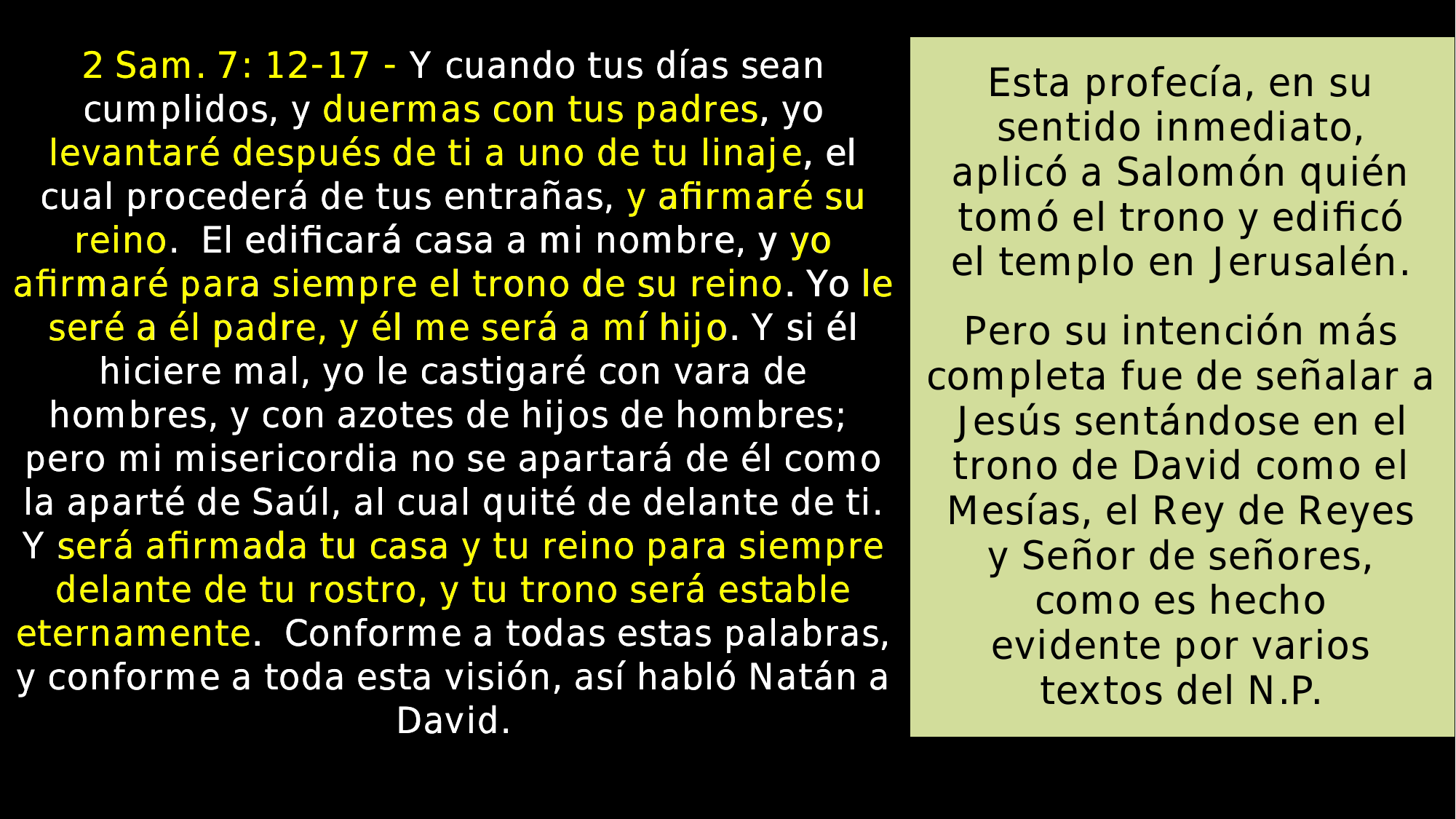

2 Sam. 7: 12-17 - Y cuando tus días sean cumplidos, y duermas con tus padres, yo levantaré después de ti a uno de tu linaje, el cual procederá de tus entrañas, y afirmaré su reino.  El edificará casa a mi nombre, y yo afirmaré para siempre el trono de su reino. Yo le seré a él padre, y él me será a mí hijo. Y si él hiciere mal, yo le castigaré con vara de hombres, y con azotes de hijos de hombres;  pero mi misericordia no se apartará de él como la aparté de Saúl, al cual quité de delante de ti. Y será afirmada tu casa y tu reino para siempre delante de tu rostro, y tu trono será estable eternamente.  Conforme a todas estas palabras, y conforme a toda esta visión, así habló Natán a David.
2 Sam. 7: 12-17 - Y cuando tus días sean cumplidos, y duermas con tus padres, yo levantaré después de ti a uno de tu linaje, el cual procederá de tus entrañas, y afirmaré su reino.  El edificará casa a mi nombre, y yo afirmaré para siempre el trono de su reino. Yo le seré a él padre, y él me será a mí hijo. Y si él hiciere mal, yo le castigaré con vara de hombres, y con azotes de hijos de hombres;  pero mi misericordia no se apartará de él como la aparté de Saúl, al cual quité de delante de ti. Y será afirmada tu casa y tu reino para siempre delante de tu rostro, y tu trono será estable eternamente.  Conforme a todas estas palabras, y conforme a toda esta visión, así habló Natán a David.
Esta profecía, en su
sentido inmediato,
aplicó a Salomón quién
tomó el trono y edificó
el templo en Jerusalén.

Pero su intención más
completa fue de señalar a
Jesús sentándose en el
trono de David como el
Mesías, el Rey de Reyes
y Señor de señores,
como es hecho
evidente por varios
textos del N.P.
Después de la muerte de David
El descendiente se sentará en el trono de David
Un reino eterno
Padre e Hijo
Un reino eterno